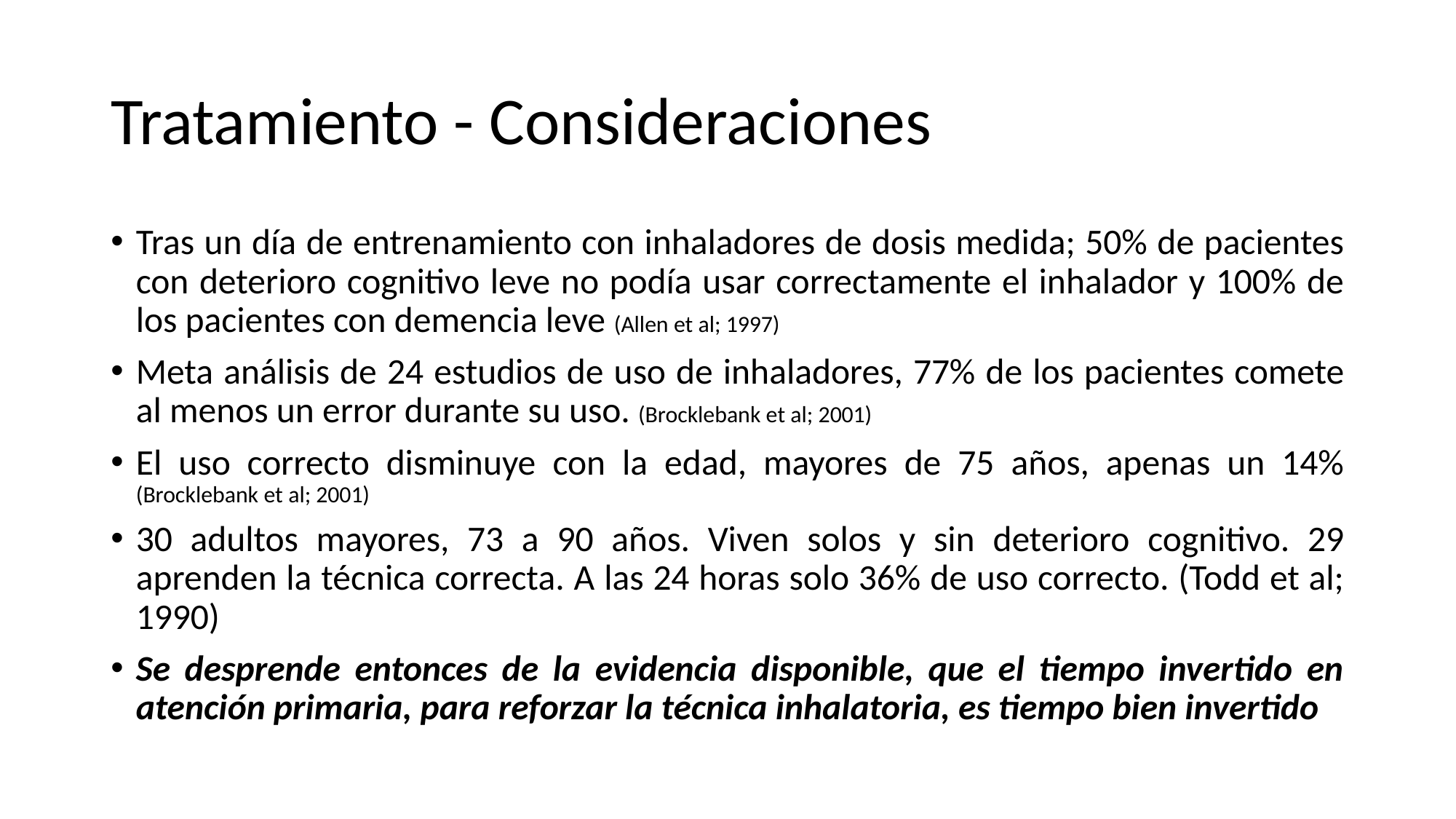

# Tratamiento - Consideraciones
Tras un día de entrenamiento con inhaladores de dosis medida; 50% de pacientes con deterioro cognitivo leve no podía usar correctamente el inhalador y 100% de los pacientes con demencia leve (Allen et al; 1997)
Meta análisis de 24 estudios de uso de inhaladores, 77% de los pacientes comete al menos un error durante su uso. (Brocklebank et al; 2001)
El uso correcto disminuye con la edad, mayores de 75 años, apenas un 14% (Brocklebank et al; 2001)
30 adultos mayores, 73 a 90 años. Viven solos y sin deterioro cognitivo. 29 aprenden la técnica correcta. A las 24 horas solo 36% de uso correcto. (Todd et al; 1990)
Se desprende entonces de la evidencia disponible, que el tiempo invertido en atención primaria, para reforzar la técnica inhalatoria, es tiempo bien invertido